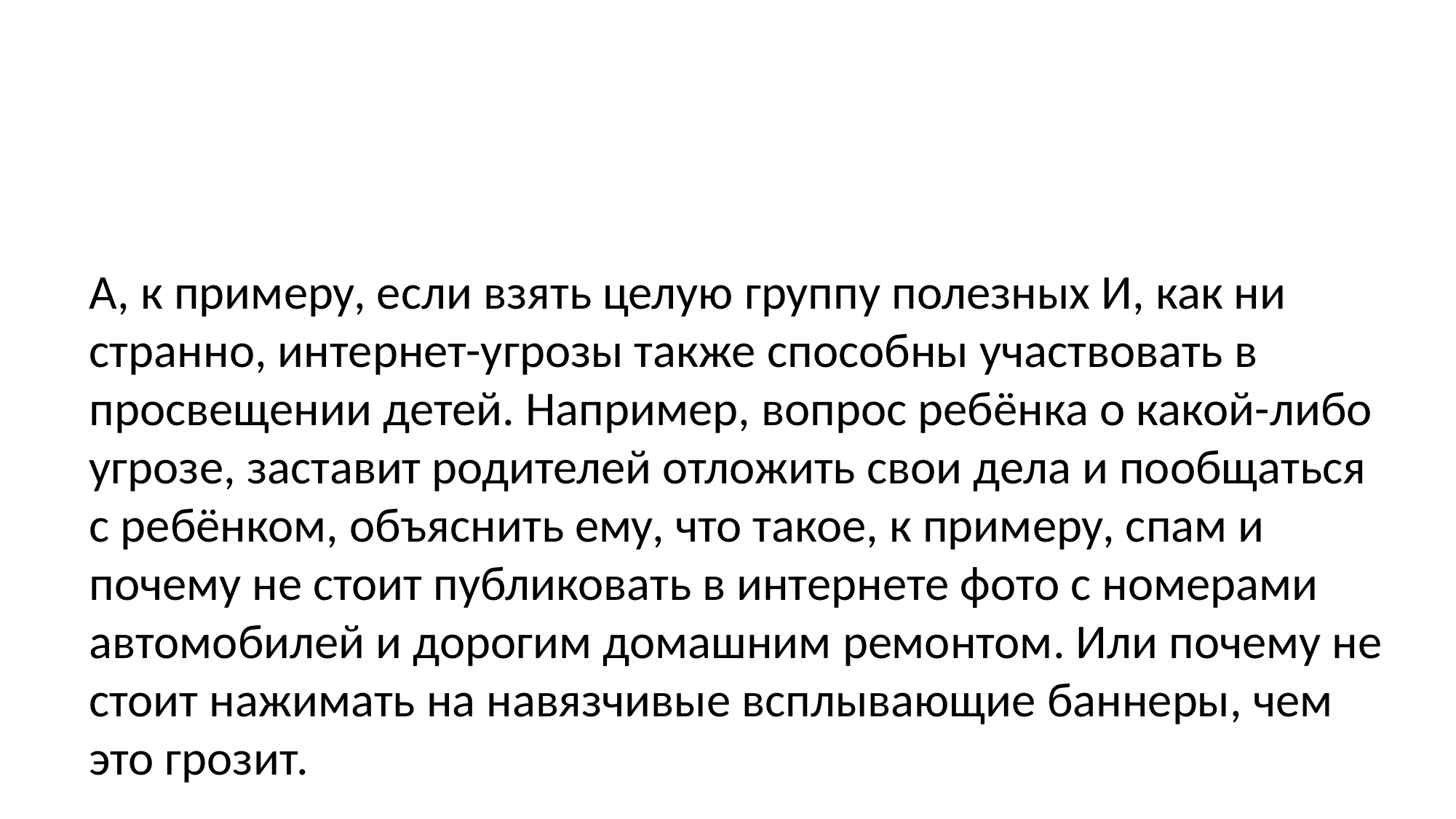

А, к примеру, если взять целую группу полезных И, как ни странно, интернет-угрозы также способны участвовать в просвещении детей. Например, вопрос ребёнка о какой-либо угрозе, заставит родителей отложить свои дела и пообщаться с ребёнком, объяснить ему, что такое, к примеру, спам и почему не стоит публиковать в интернете фото с номерами автомобилей и дорогим домашним ремонтом. Или почему не стоит нажимать на навязчивые всплывающие баннеры, чем это грозит.